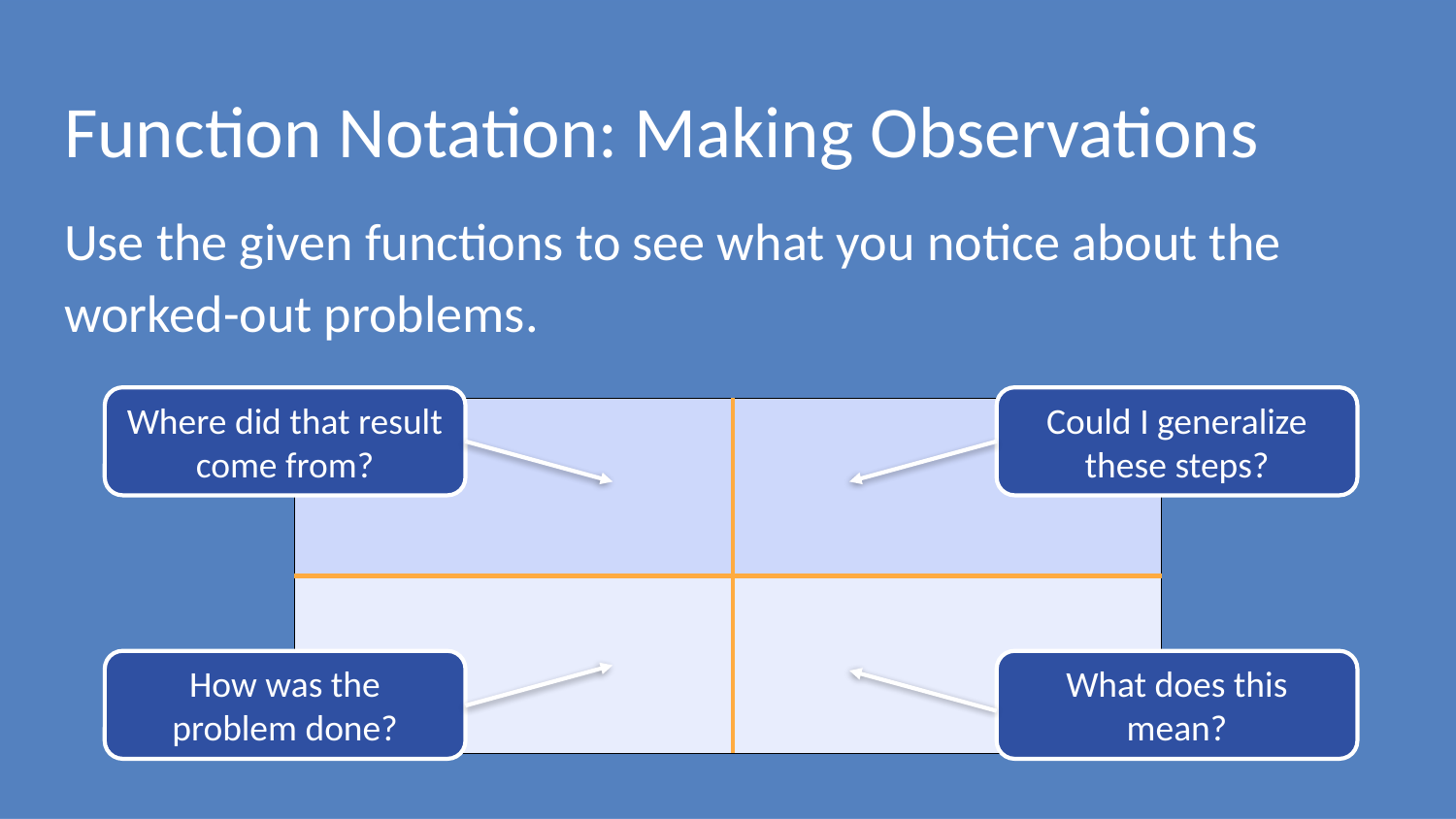

# Function Notation: Making Observations
Use the given functions to see what you notice about the worked-out problems.
Where did that result come from?
Could I generalize these steps?
|  |  |
| --- | --- |
|  |  |
How was the problem done?
What does this mean?